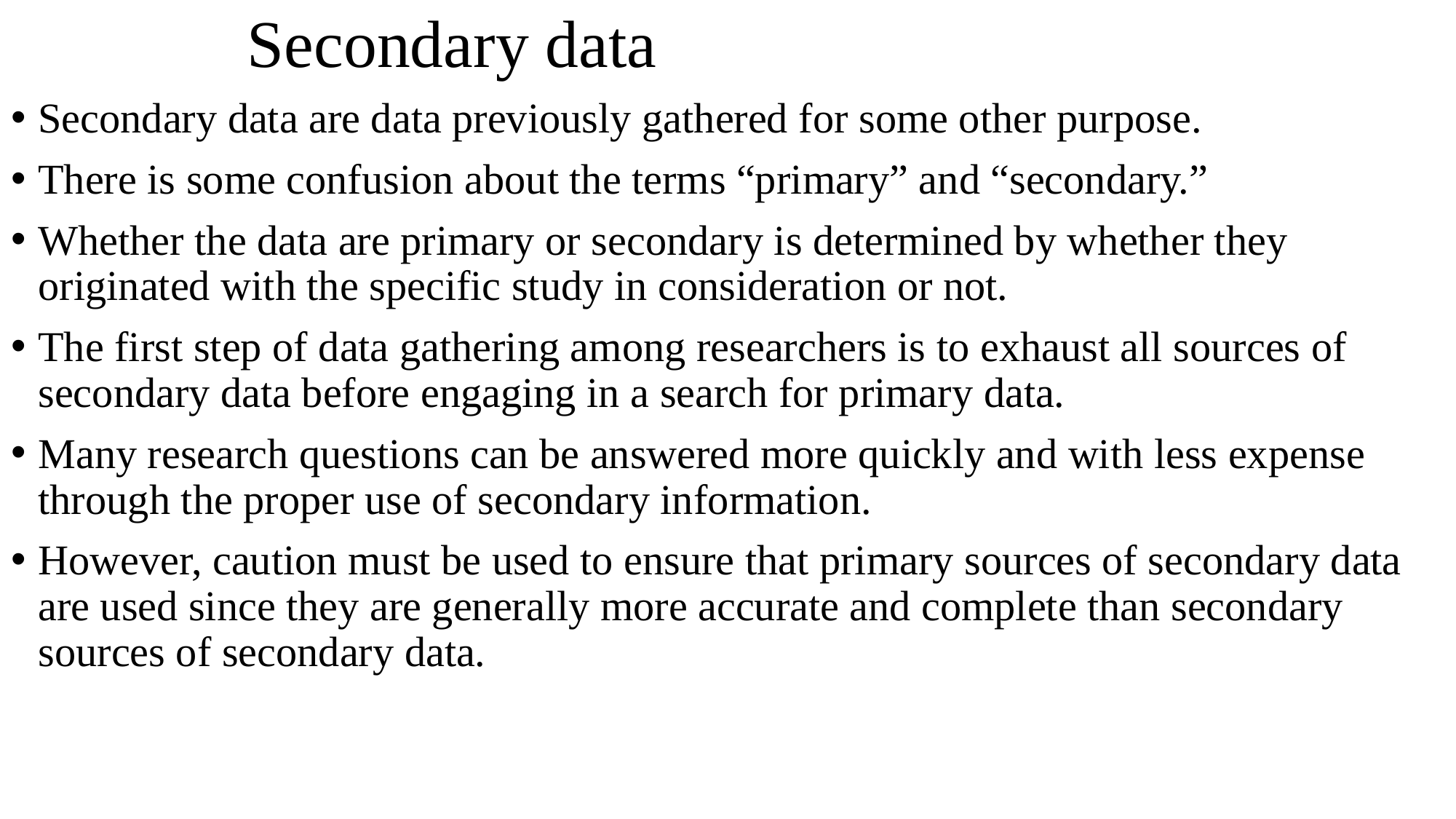

# Secondary data
Secondary data are data previously gathered for some other purpose.
There is some confusion about the terms “primary” and “secondary.”
Whether the data are primary or secondary is determined by whether they originated with the specific study in consideration or not.
The first step of data gathering among researchers is to exhaust all sources of secondary data before engaging in a search for primary data.
Many research questions can be answered more quickly and with less expense through the proper use of secondary information.
However, caution must be used to ensure that primary sources of secondary data are used since they are generally more accurate and complete than secondary sources of secondary data.